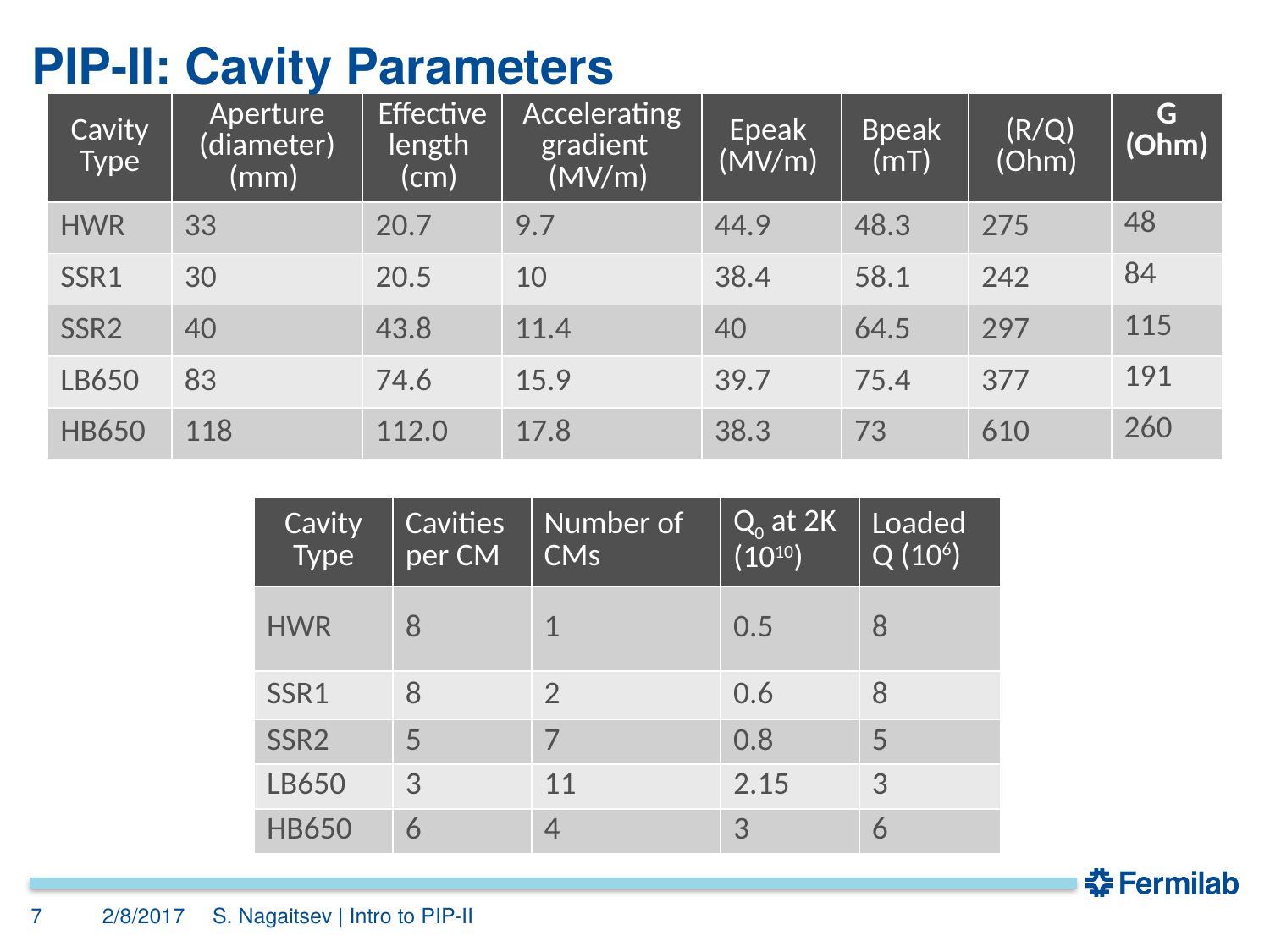

# PIP-II: Cavity Parameters
| Cavity Type | Aperture (diameter) (mm) | Effective length (cm) | Accelerating gradient (MV/m) | Epeak (MV/m) | Bpeak (mT) | (R/Q) (Ohm) | G (Ohm) |
| --- | --- | --- | --- | --- | --- | --- | --- |
| HWR | 33 | 20.7 | 9.7 | 44.9 | 48.3 | 275 | 48 |
| SSR1 | 30 | 20.5 | 10 | 38.4 | 58.1 | 242 | 84 |
| SSR2 | 40 | 43.8 | 11.4 | 40 | 64.5 | 297 | 115 |
| LB650 | 83 | 74.6 | 15.9 | 39.7 | 75.4 | 377 | 191 |
| HB650 | 118 | 112.0 | 17.8 | 38.3 | 73 | 610 | 260 |
| Cavity Type | Cavities per CM | Number of CMs | Q0 at 2K (1010) | Loaded Q (106) |
| --- | --- | --- | --- | --- |
| HWR | 8 | 1 | 0.5 | 8 |
| SSR1 | 8 | 2 | 0.6 | 8 |
| SSR2 | 5 | 7 | 0.8 | 5 |
| LB650 | 3 | 11 | 2.15 | 3 |
| HB650 | 6 | 4 | 3 | 6 |
7
2/8/2017
S. Nagaitsev | Intro to PIP-II